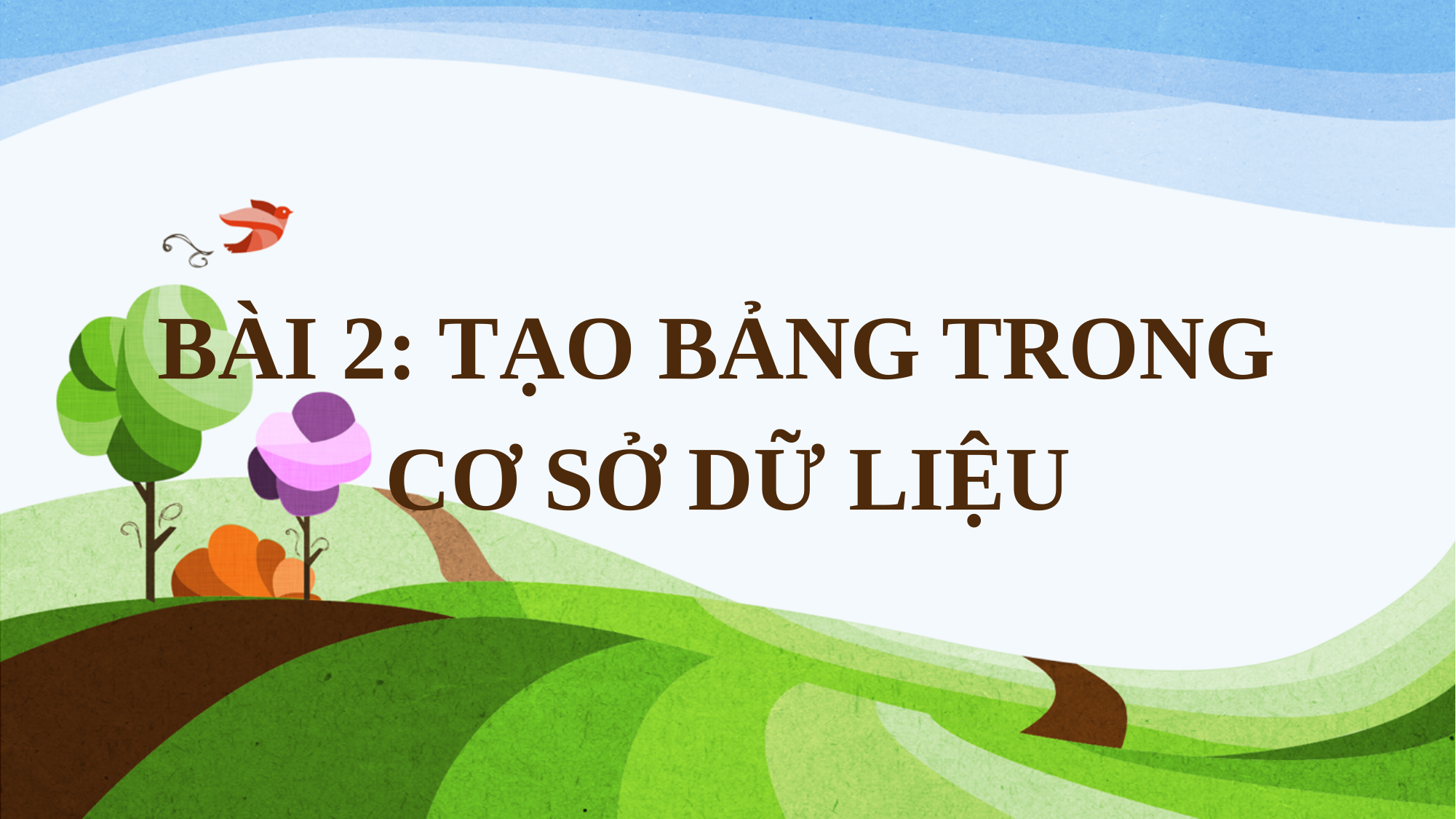

# BÀI 2: TẠO BẢNG TRONG CƠ SỞ DỮ LIỆU